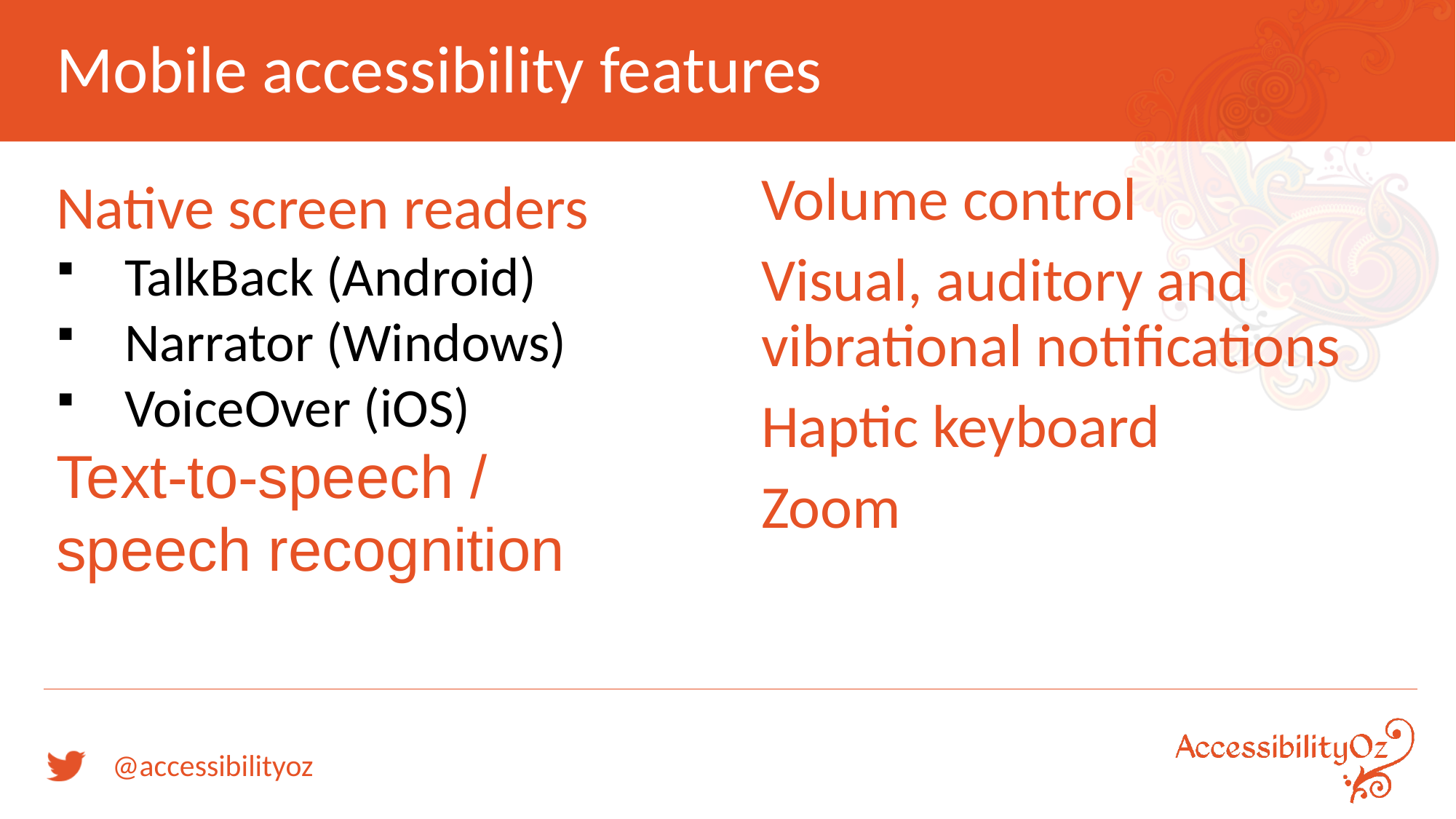

# Mobile accessibility features
Native screen readers
TalkBack (Android)
Narrator (Windows)
VoiceOver (iOS)
Text-to-speech / speech recognition
Volume control
Visual, auditory and vibrational notifications
Haptic keyboard
Zoom